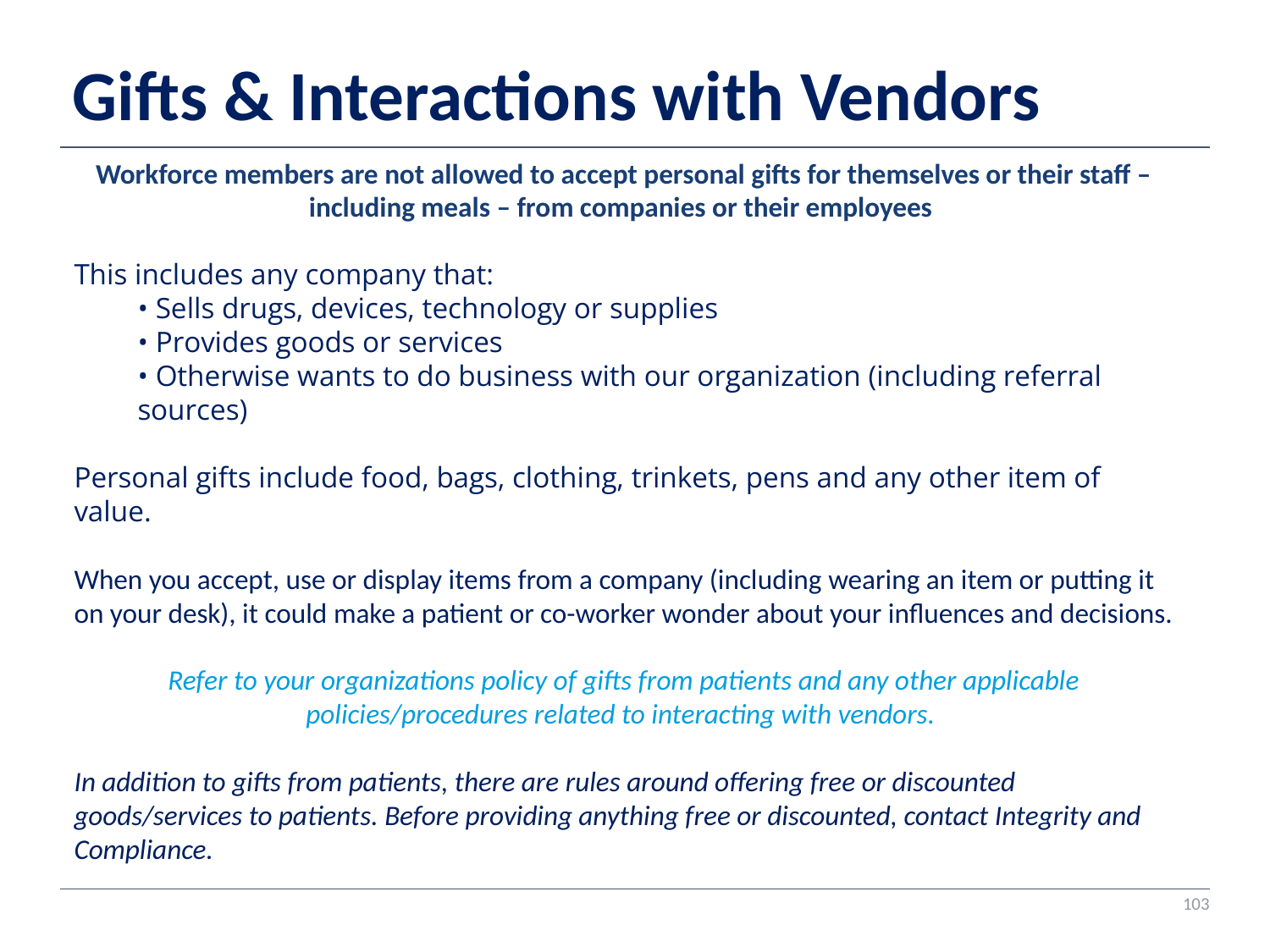

Gifts & Interactions with Vendors
Workforce members are not allowed to accept personal gifts for themselves or their staff – including meals – from companies or their employees

This includes any company that:
• Sells drugs, devices, technology or supplies
• Provides goods or services
• Otherwise wants to do business with our organization (including referral sources)

Personal gifts include food, bags, clothing, trinkets, pens and any other item of value.

When you accept, use or display items from a company (including wearing an item or putting it on your desk), it could make a patient or co-worker wonder about your influences and decisions.

Refer to your organizations policy of gifts from patients and any other applicable policies/procedures related to interacting with vendors.

In addition to gifts from patients, there are rules around offering free or discounted goods/services to patients. Before providing anything free or discounted, contact Integrity and Compliance.

103